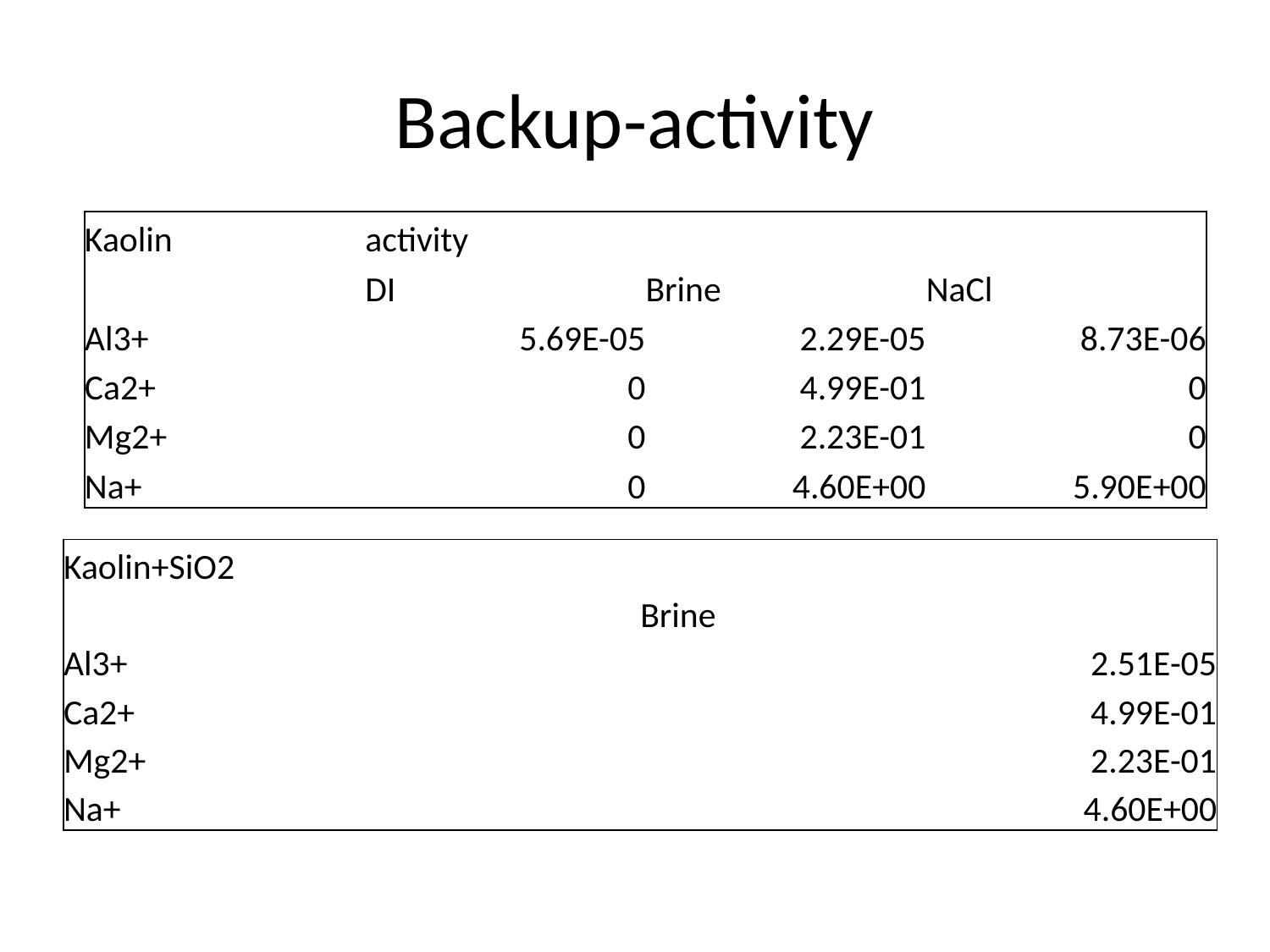

# Backup-activity
| Kaolin | activity |  |  |
| --- | --- | --- | --- |
|  | DI | Brine | NaCl |
| Al3+ | 5.69E-05 | 2.29E-05 | 8.73E-06 |
| Ca2+ | 0 | 4.99E-01 | 0 |
| Mg2+ | 0 | 2.23E-01 | 0 |
| Na+ | 0 | 4.60E+00 | 5.90E+00 |
| Kaolin+SiO2 |  |
| --- | --- |
|  | Brine |
| Al3+ | 2.51E-05 |
| Ca2+ | 4.99E-01 |
| Mg2+ | 2.23E-01 |
| Na+ | 4.60E+00 |